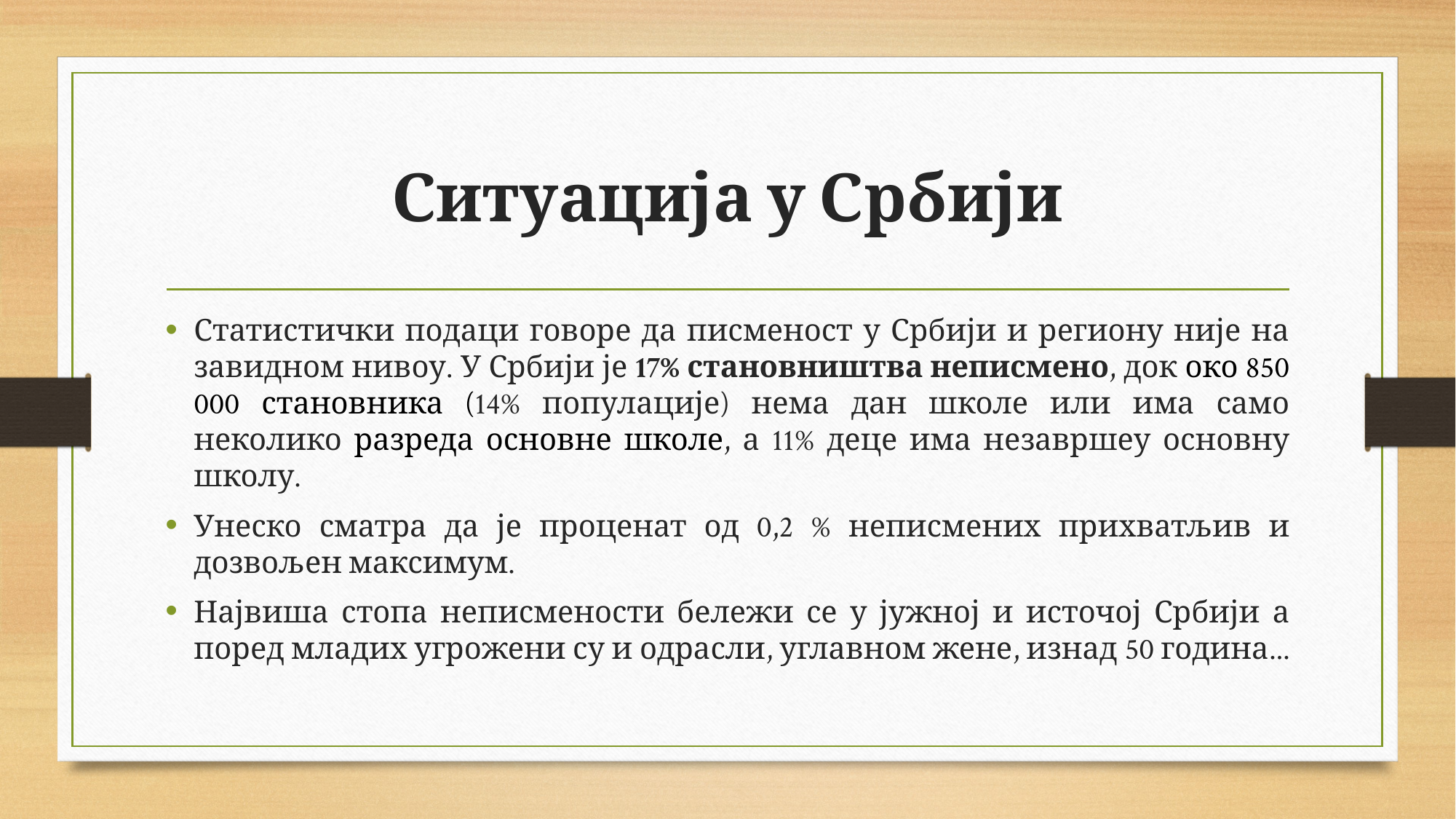

# Ситуација у Србији
Статистички подаци говоре да писменост у Србији и региону није на завидном нивоу. У Србији је 17% становништва неписмено, док око 850 000 становника (14% популације) нема дан школе или има само неколико разреда основне школе, а 11% деце има незавршеу основну школу.
Унеско сматра да је проценат од 0,2 % неписмених прихватљив и дозвољен максимум.
Највиша стопа неписмености бележи се у јужној и источој Србији а поред младих угрожени су и одрасли, углавном жене, изнад 50 година...